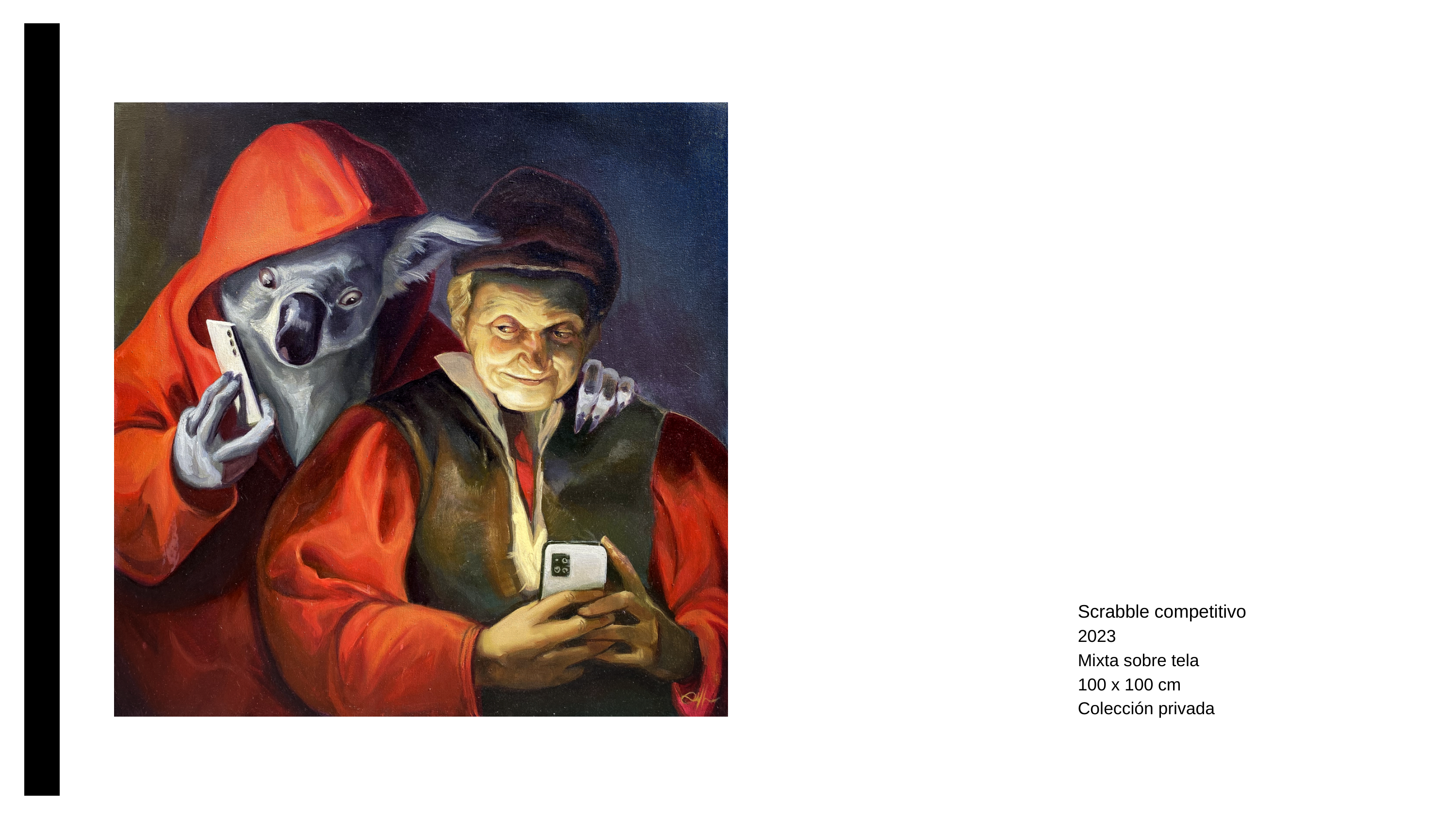

Scrabble competitivo
2023
Mixta sobre tela
100 x 100 cm
Colección privada